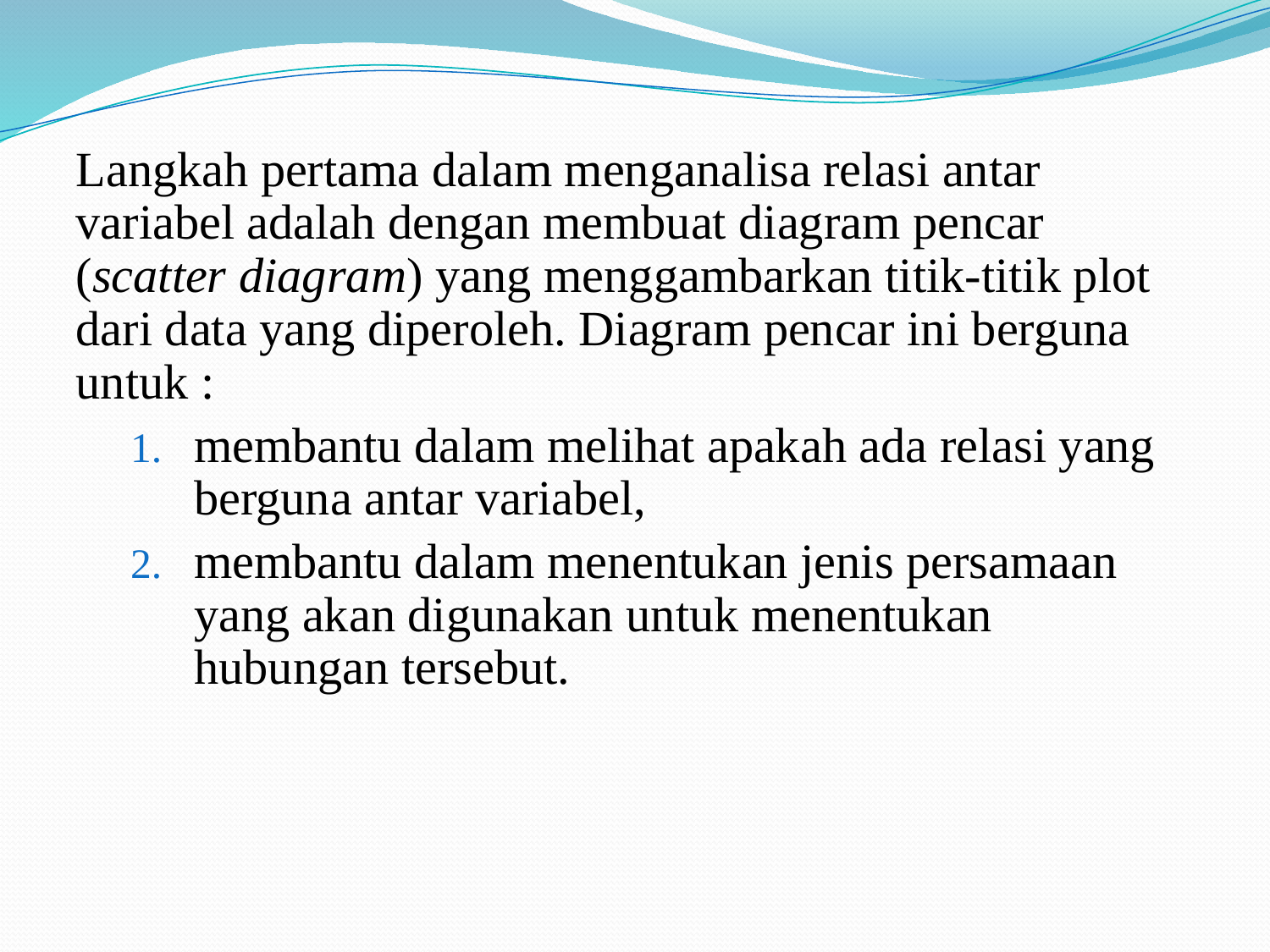

Langkah pertama dalam menganalisa relasi antar variabel adalah dengan membuat diagram pencar (scatter diagram) yang menggambarkan titik-titik plot dari data yang diperoleh. Diagram pencar ini berguna untuk :
membantu dalam melihat apakah ada relasi yang berguna antar variabel,
membantu dalam menentukan jenis persamaan yang akan digunakan untuk menentukan hubungan tersebut.